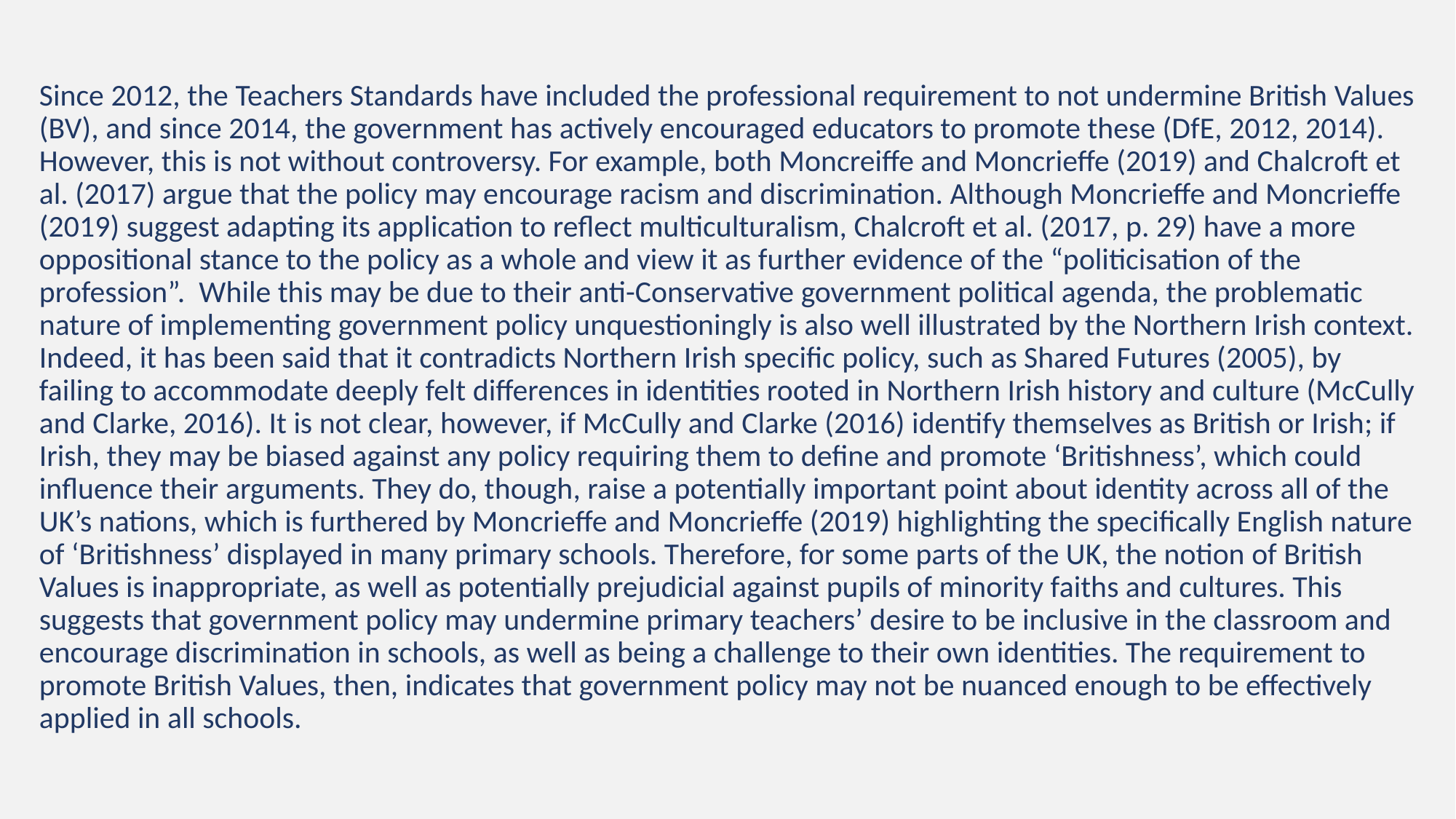

Since 2012, the Teachers Standards have included the professional requirement to not undermine British Values (BV), and since 2014, the government has actively encouraged educators to promote these (DfE, 2012, 2014). However, this is not without controversy. For example, both Moncreiffe and Moncrieffe (2019) and Chalcroft et al. (2017) argue that the policy may encourage racism and discrimination. Although Moncrieffe and Moncrieffe (2019) suggest adapting its application to reflect multiculturalism, Chalcroft et al. (2017, p. 29) have a more oppositional stance to the policy as a whole and view it as further evidence of the “politicisation of the profession”.  While this may be due to their anti-Conservative government political agenda, the problematic nature of implementing government policy unquestioningly is also well illustrated by the Northern Irish context. Indeed, it has been said that it contradicts Northern Irish specific policy, such as Shared Futures (2005), by failing to accommodate deeply felt differences in identities rooted in Northern Irish history and culture (McCully and Clarke, 2016). It is not clear, however, if McCully and Clarke (2016) identify themselves as British or Irish; if Irish, they may be biased against any policy requiring them to define and promote ‘Britishness’, which could influence their arguments. They do, though, raise a potentially important point about identity across all of the UK’s nations, which is furthered by Moncrieffe and Moncrieffe (2019) highlighting the specifically English nature of ‘Britishness’ displayed in many primary schools. Therefore, for some parts of the UK, the notion of British Values is inappropriate, as well as potentially prejudicial against pupils of minority faiths and cultures. This suggests that government policy may undermine primary teachers’ desire to be inclusive in the classroom and encourage discrimination in schools, as well as being a challenge to their own identities. The requirement to promote British Values, then, indicates that government policy may not be nuanced enough to be effectively applied in all schools.